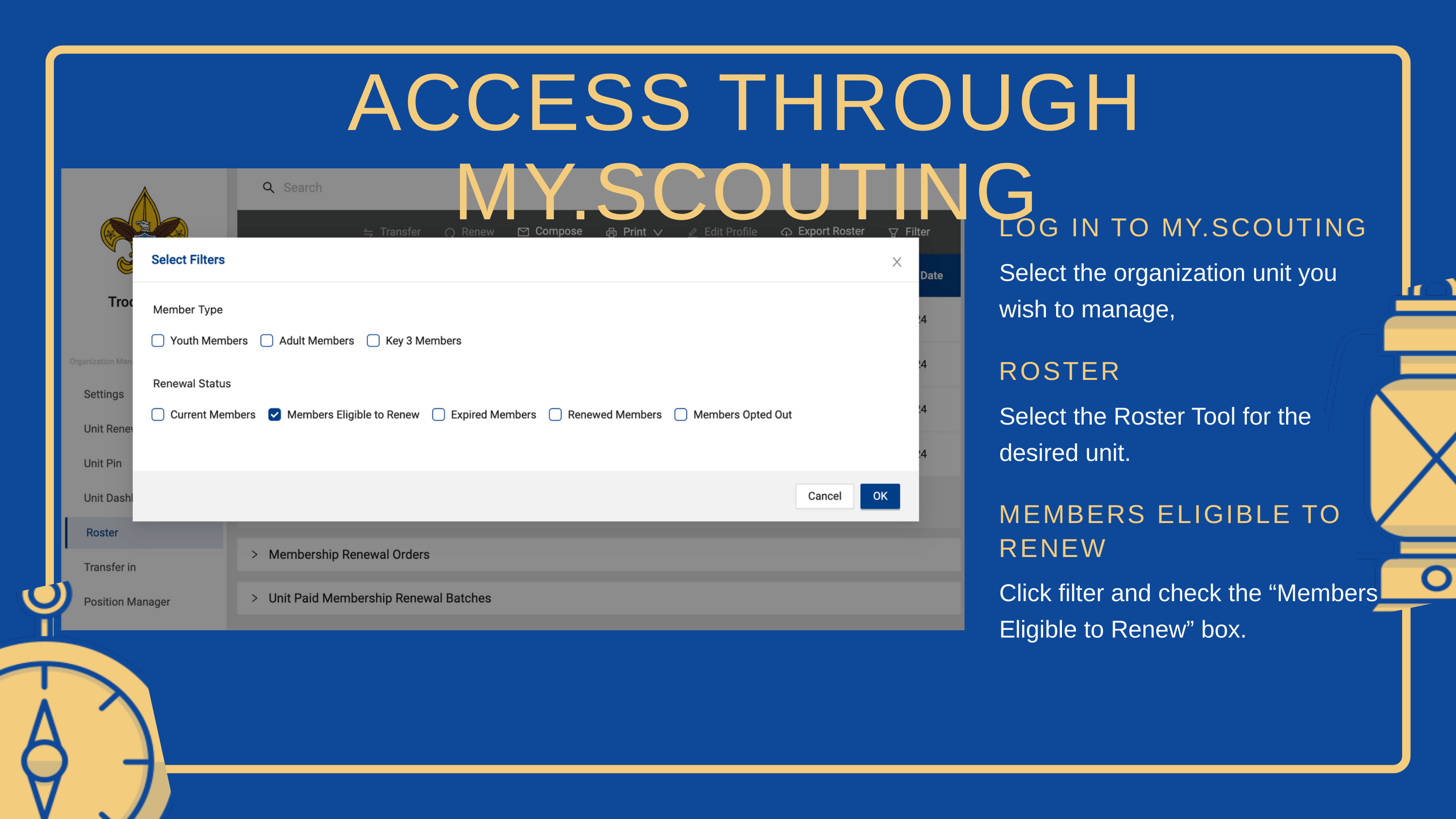

ACCESS THROUGH MY.SCOUTING

LOG IN TO MY.SCOUTING
Select the organization unit you wish to manage,
ROSTER
Select the Roster Tool for the desired unit.
MEMBERS ELIGIBLE TO RENEW
Click filter and check the “Members Eligible to Renew” box.